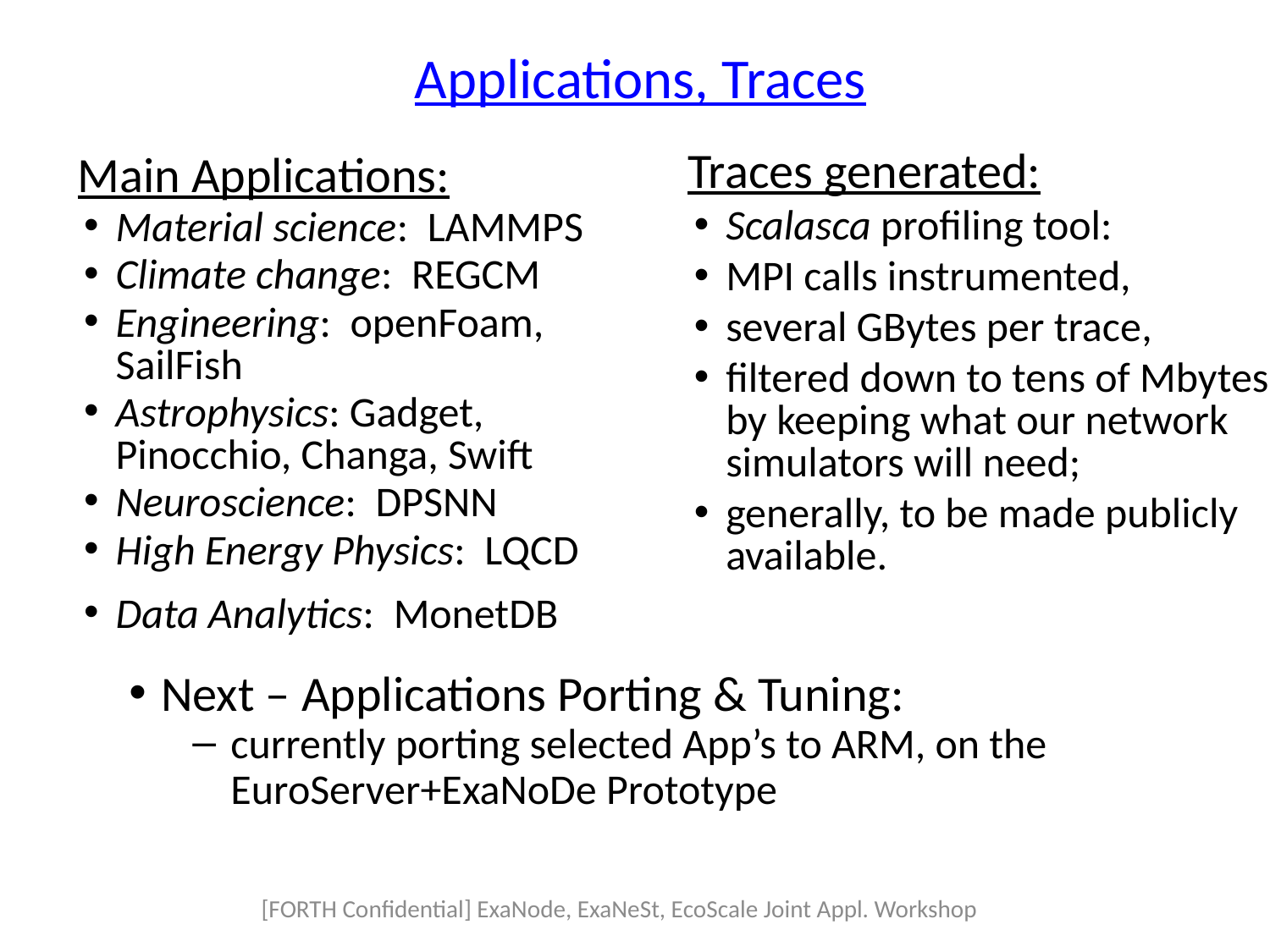

# Applications, Traces
Traces generated:
Scalasca profiling tool:
MPI calls instrumented,
several GBytes per trace,
filtered down to tens of Mbytes by keeping what our network simulators will need;
generally, to be made publicly available.
Main Applications:
Material science:  LAMMPS
Climate change:  REGCM
Engineering:  openFoam, SailFish
Astrophysics: Gadget, Pinocchio, Changa, Swift
Neuroscience:  DPSNN
High Energy Physics:  LQCD
Data Analytics:  MonetDB
Next – Applications Porting & Tuning:
currently porting selected App’s to ARM, on the EuroServer+ExaNoDe Prototype
[FORTH Confidential] ExaNode, ExaNeSt, EcoScale Joint Appl. Workshop